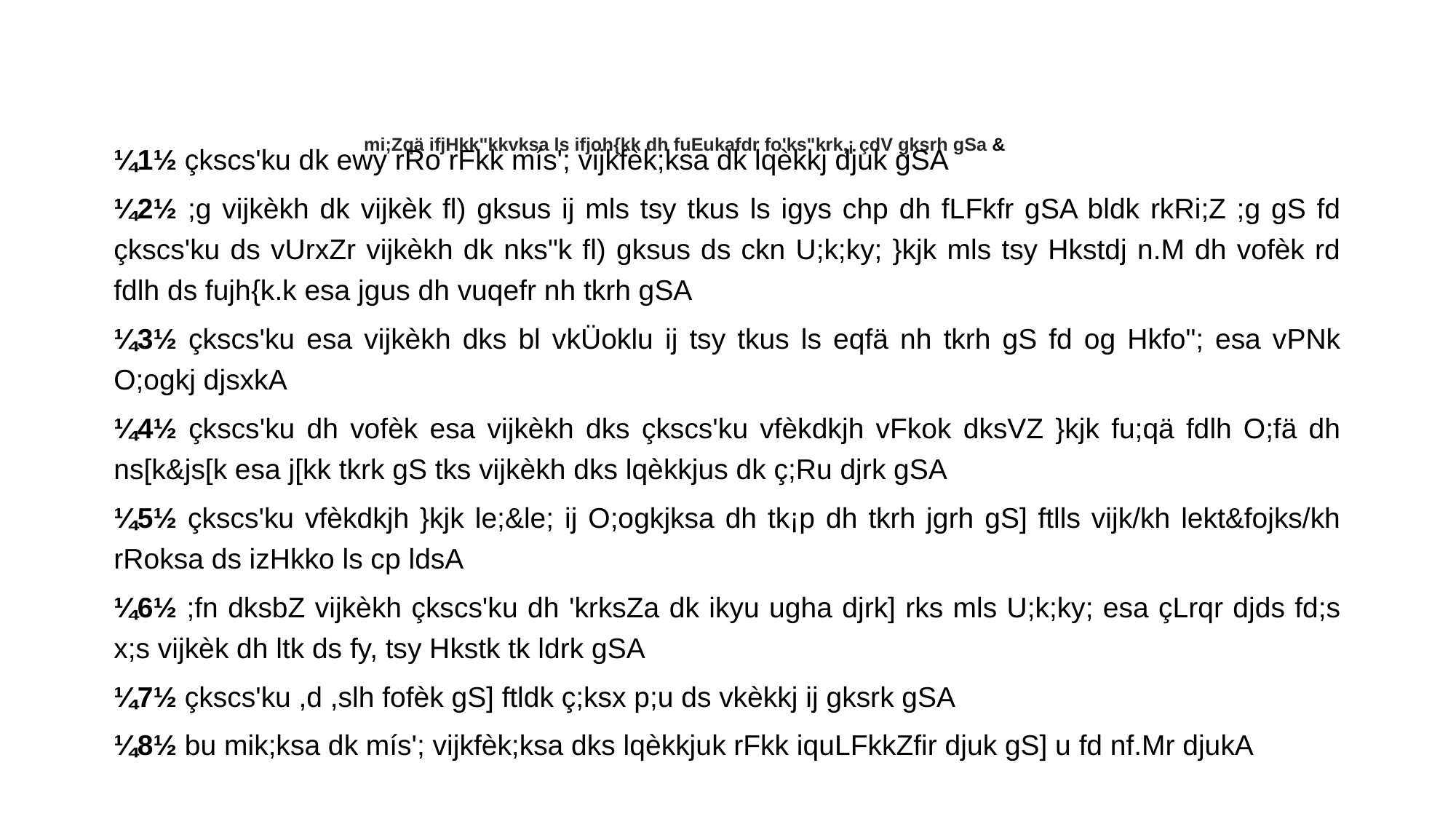

¼1½ çkscs'ku dk ewy rRo rFkk mís'; vijkfèk;ksa dk lqèkkj djuk gSA
¼2½ ;g vijkèkh dk vijkèk fl) gksus ij mls tsy tkus ls igys chp dh fLFkfr gSA bldk rkRi;Z ;g gS fd çkscs'ku ds vUrxZr vijkèkh dk nks"k fl) gksus ds ckn U;k;ky; }kjk mls tsy Hkstdj n.M dh vofèk rd fdlh ds fujh{k.k esa jgus dh vuqefr nh tkrh gSA
¼3½ çkscs'ku esa vijkèkh dks bl vkÜoklu ij tsy tkus ls eqfä nh tkrh gS fd og Hkfo"; esa vPNk O;ogkj djsxkA
¼4½ çkscs'ku dh vofèk esa vijkèkh dks çkscs'ku vfèkdkjh vFkok dksVZ }kjk fu;qä fdlh O;fä dh ns[k&js[k esa j[kk tkrk gS tks vijkèkh dks lqèkkjus dk ç;Ru djrk gSA
¼5½ çkscs'ku vfèkdkjh }kjk le;&le; ij O;ogkjksa dh tk¡p dh tkrh jgrh gS] ftlls vijk/kh lekt&fojks/kh rRoksa ds izHkko ls cp ldsA
¼6½ ;fn dksbZ vijkèkh çkscs'ku dh 'krksZa dk ikyu ugha djrk] rks mls U;k;ky; esa çLrqr djds fd;s x;s vijkèk dh ltk ds fy, tsy Hkstk tk ldrk gSA
¼7½ çkscs'ku ,d ,slh fofèk gS] ftldk ç;ksx p;u ds vkèkkj ij gksrk gSA
¼8½ bu mik;ksa dk mís'; vijkfèk;ksa dks lqèkkjuk rFkk iquLFkkZfir djuk gS] u fd nf.Mr djukA

# mi;Zqä ifjHkk"kkvksa ls ifjoh{kk dh fuEukafdr fo'ks"krk,¡ çdV gksrh gSa &